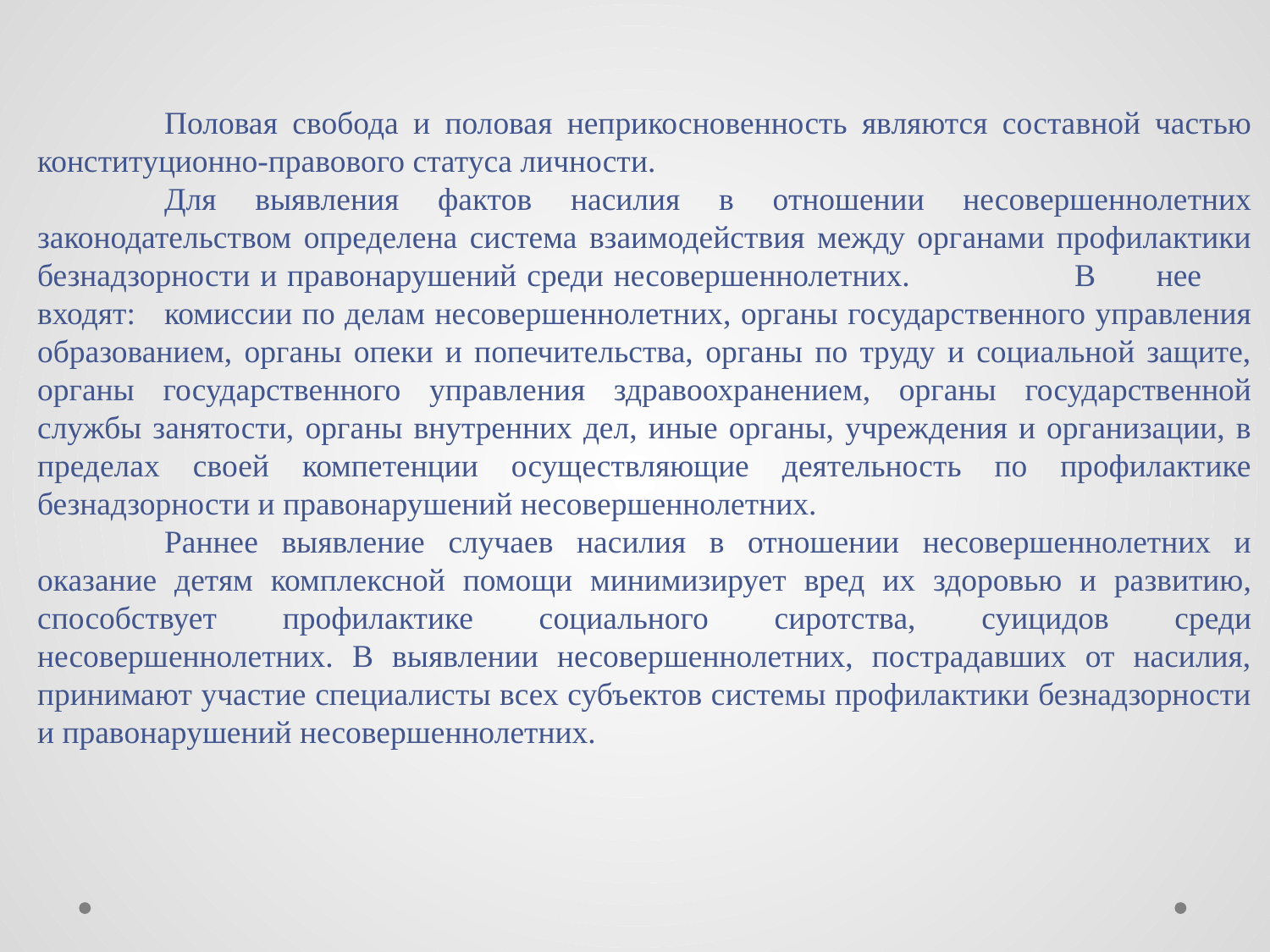

Половая свобода и половая неприкосновенность являются составной частью конституционно-правового статуса личности.
	Для выявления фактов насилия в отношении несовершеннолетних законодательством определена система взаимодействия между органами профилактики безнадзорности и правонарушений среди несовершеннолетних.      	В      нее      входят:	комиссии по делам несовершеннолетних, органы государственного управления образованием, органы опеки и попечительства, органы по труду и социальной защите, органы государственного управления здравоохранением, органы государственной службы занятости, органы внутренних дел, иные органы, учреждения и организации, в пределах своей компетенции осуществляющие деятельность по профилактике безнадзорности и правонарушений несовершеннолетних.
	Раннее выявление случаев насилия в отношении несовершеннолетних и оказание детям комплексной помощи минимизирует вред их здоровью и развитию, способствует профилактике социального сиротства, суицидов среди несовершеннолетних. В выявлении несовершеннолетних, пострадавших от насилия, принимают участие специалисты всех субъектов системы профилактики безнадзорности и правонарушений несовершеннолетних.